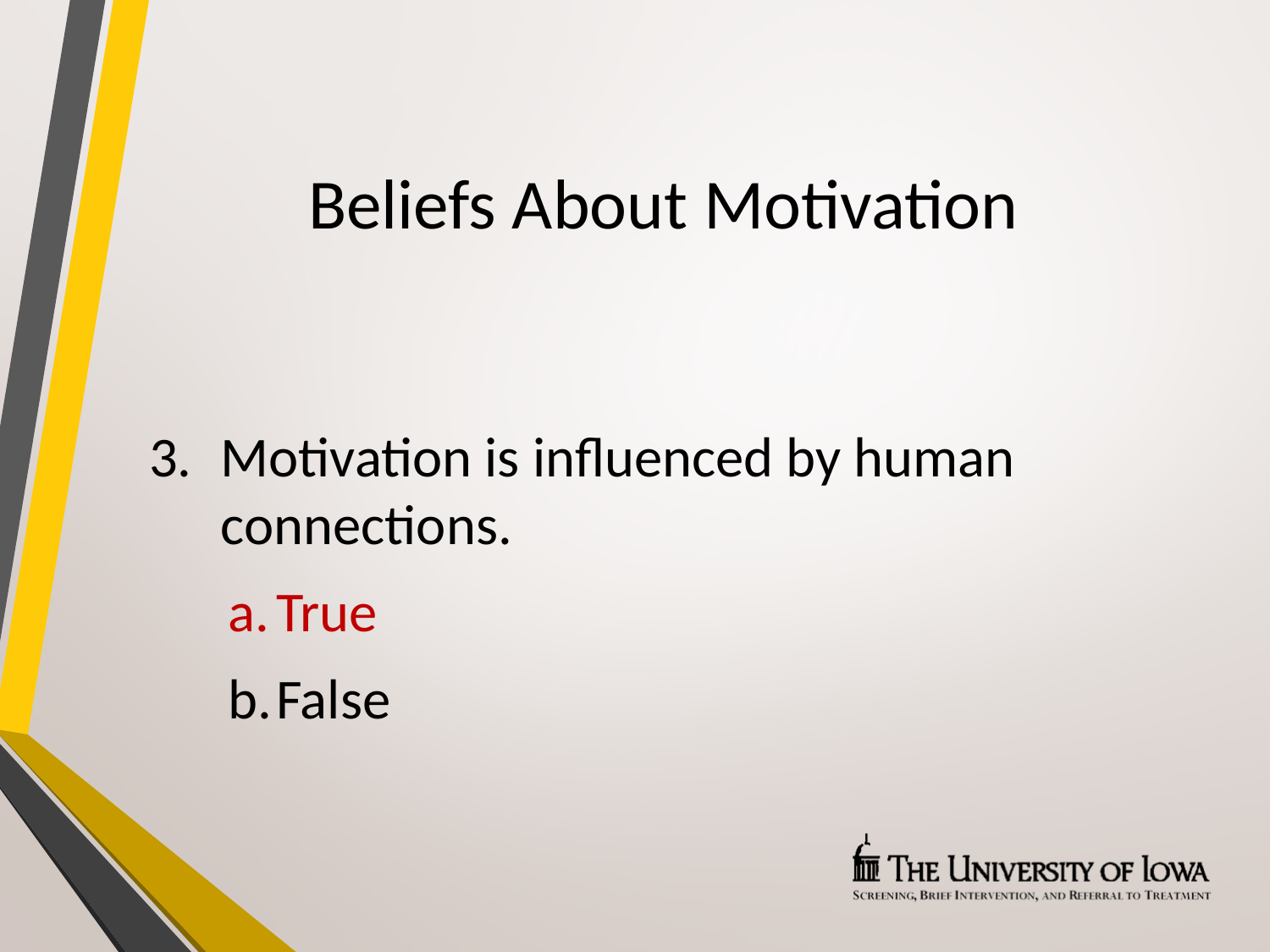

# Beliefs About Motivation
Motivation is influenced by human connections.
True
False